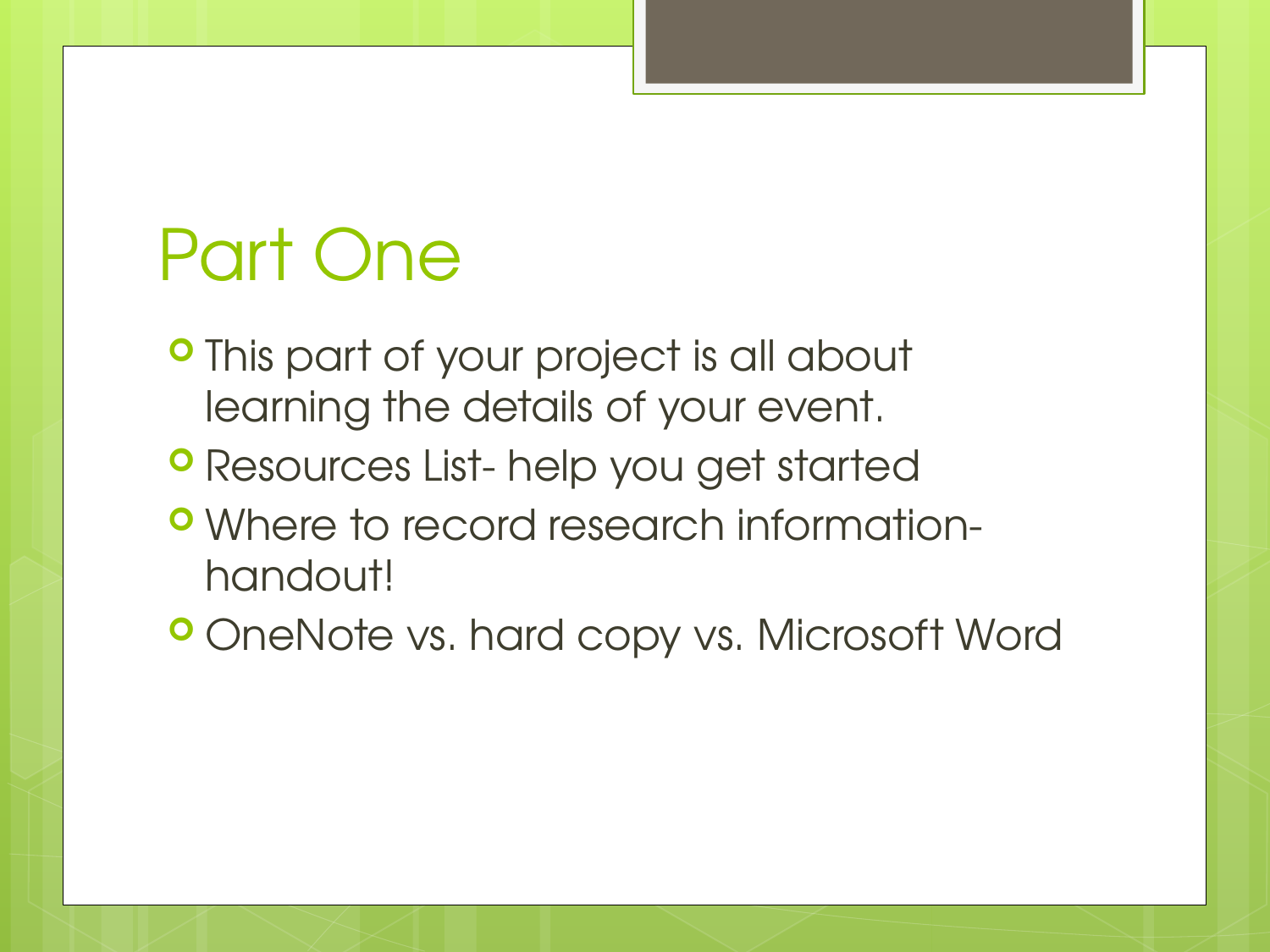

# Part One
This part of your project is all about learning the details of your event.
Resources List- help you get started
Where to record research information- handout!
OneNote vs. hard copy vs. Microsoft Word